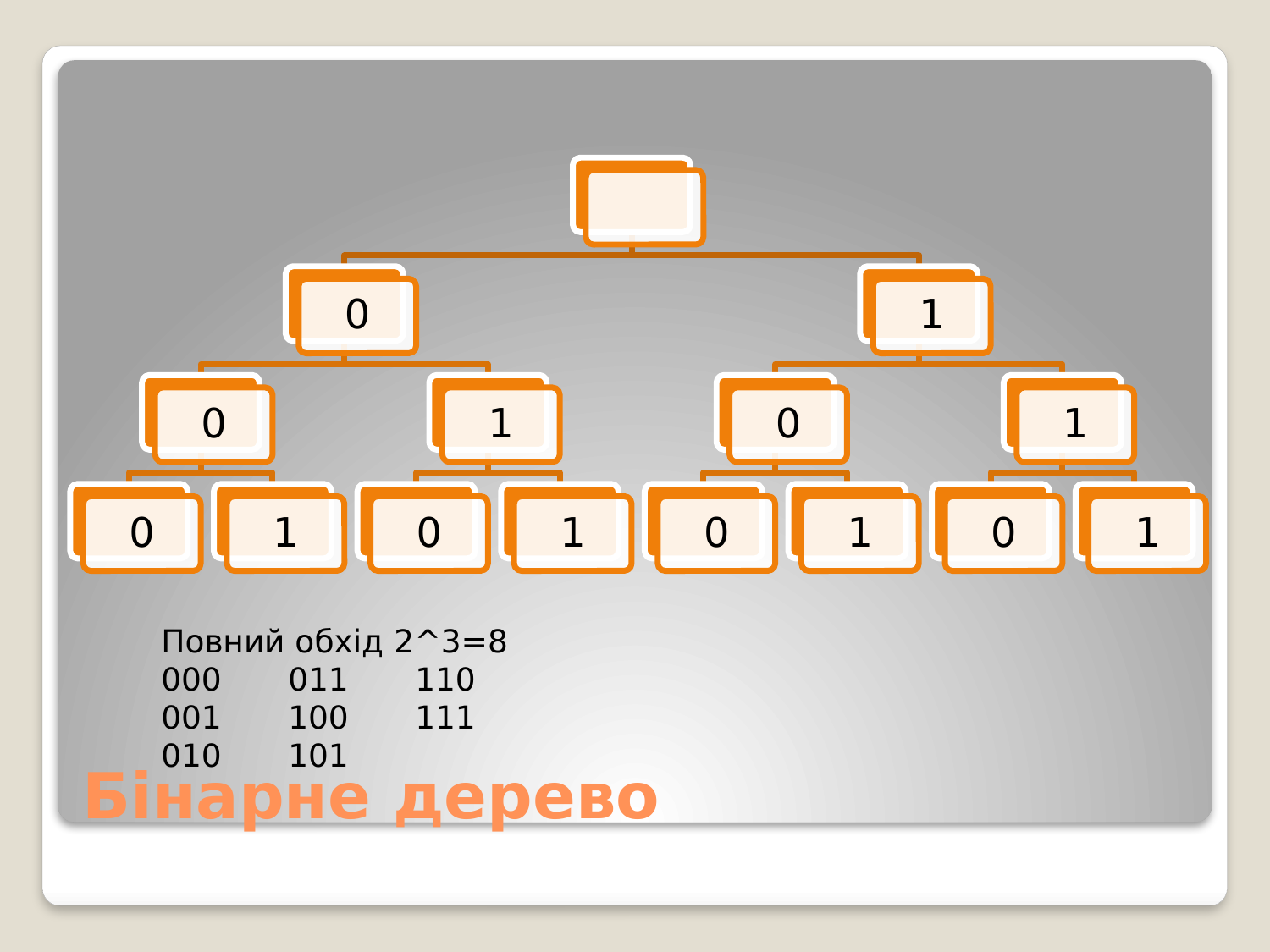

0
0
0
1
1
0
1
1
0
0
1
1
0
1
Повний обхід 2^3=8
000	011	110
001	100	111
010	101
# Бінарне дерево